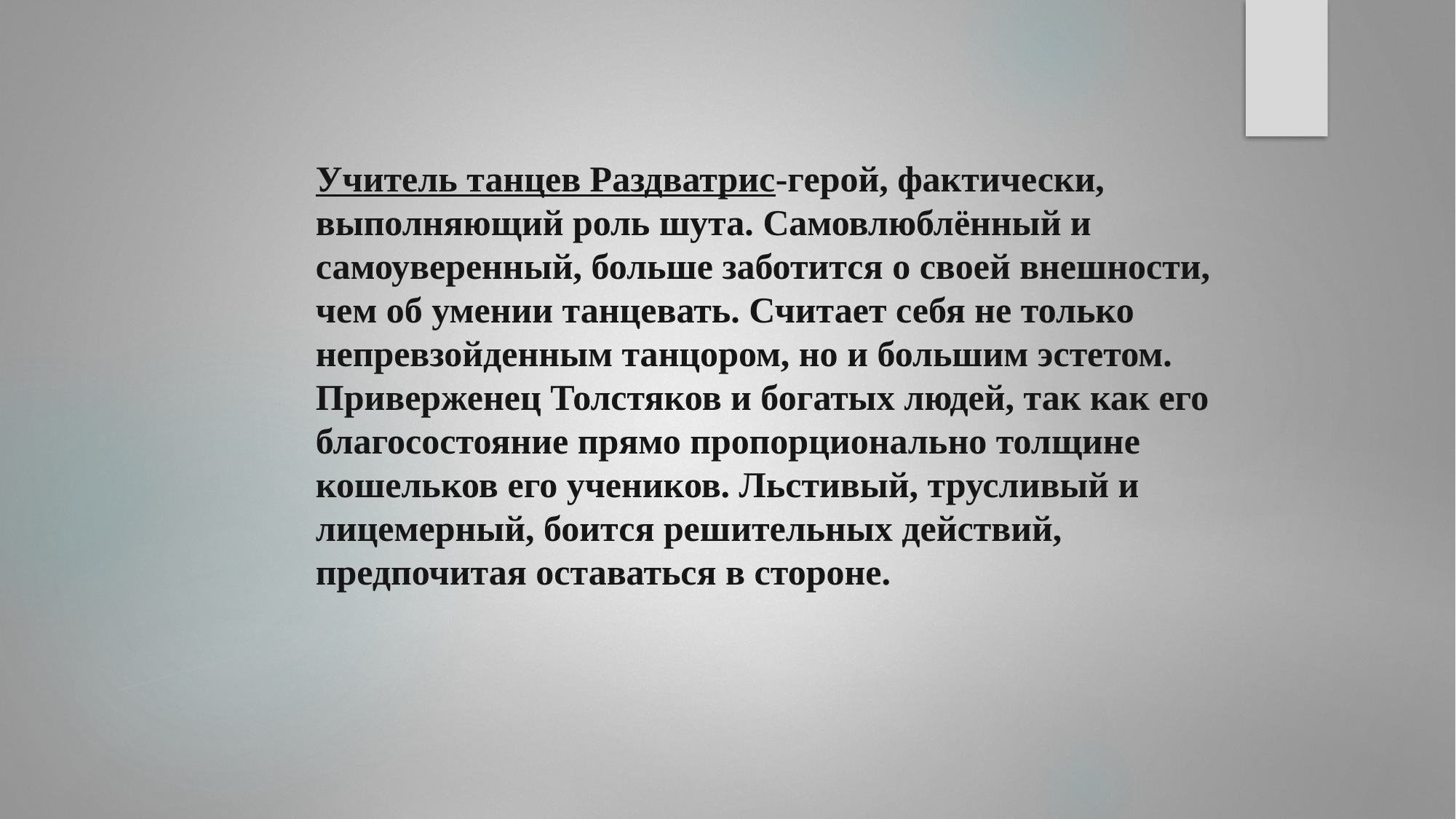

Учитель танцев Раздватрис-герой, фактически, выполняющий роль шута. Самовлюблённый и самоуверенный, больше заботится о своей внешности, чем об умении танцевать. Считает себя не только непревзойденным танцором, но и большим эстетом. Приверженец Толстяков и богатых людей, так как его благосостояние прямо пропорционально толщине кошельков его учеников. Льстивый, трусливый и лицемерный, боится решительных действий, предпочитая оставаться в стороне.